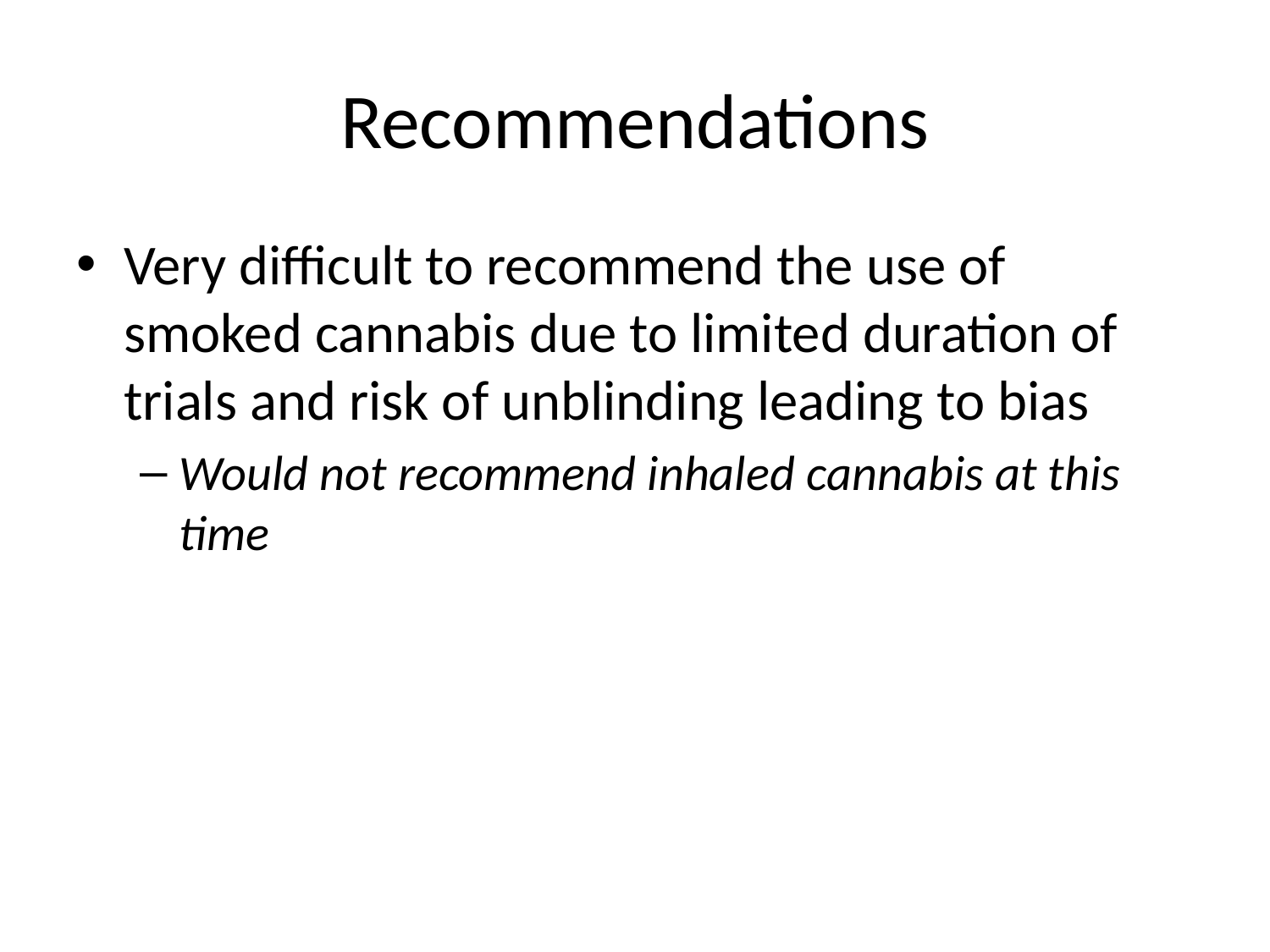

# Recommendations
Very difficult to recommend the use of smoked cannabis due to limited duration of trials and risk of unblinding leading to bias
Would not recommend inhaled cannabis at this time